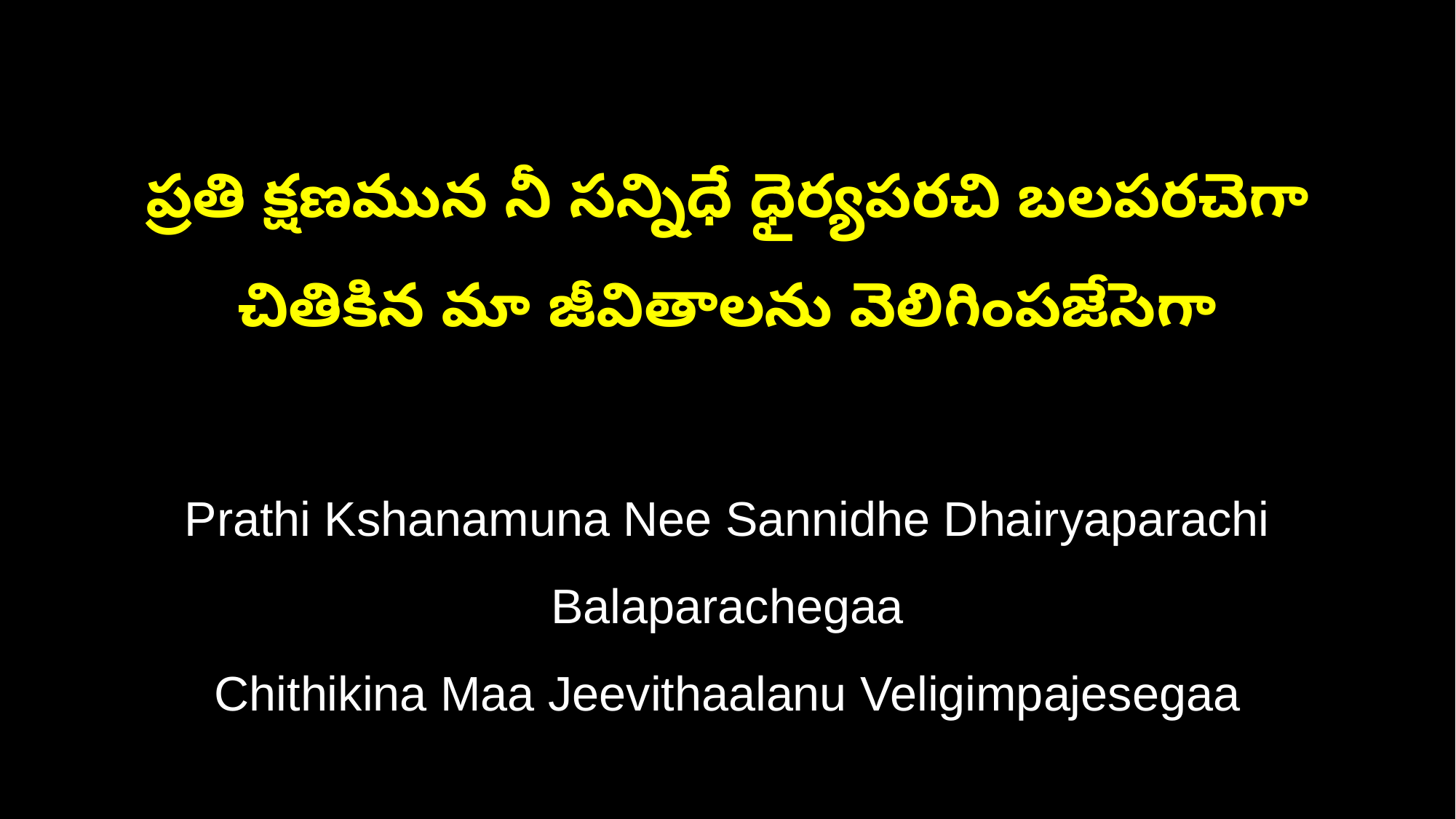

ప్రతి క్షణమున నీ సన్నిధే ధైర్యపరచి బలపరచెగా
చితికిన మా జీవితాలను వెలిగింపజేసెగా
Prathi Kshanamuna Nee Sannidhe Dhairyaparachi Balaparachegaa
Chithikina Maa Jeevithaalanu Veligimpajesegaa